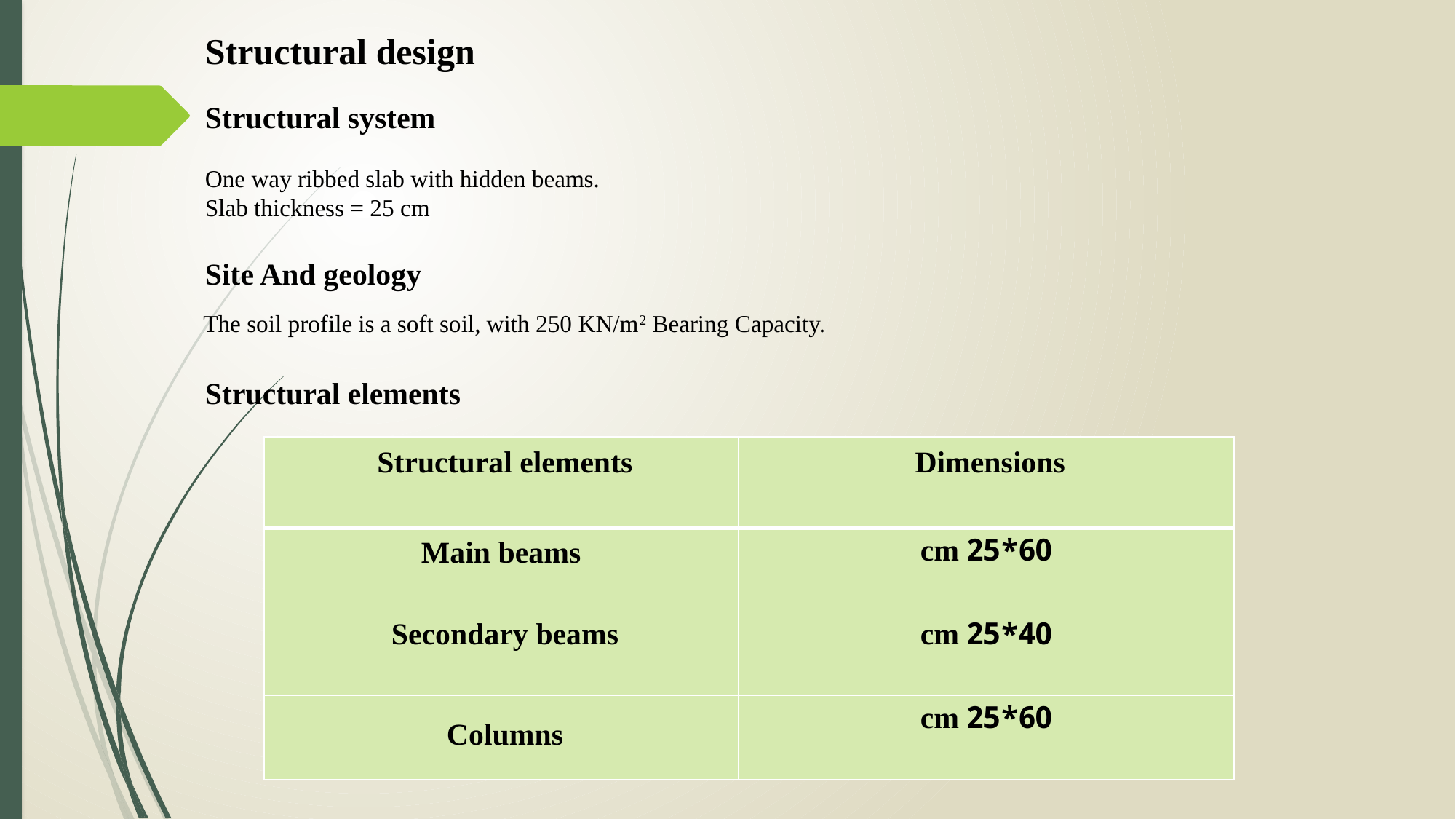

Structural design

Structural system

One way ribbed slab with hidden beams.
Slab thickness = 25 cm
Site And geology
 The soil profile is a soft soil, with 250 KN/m2 Bearing Capacity.
Structural elements

| Structural elements | Dimensions |
| --- | --- |
| Main beams | 60\*25 cm |
| Secondary beams | 40\*25 cm |
| Columns | 60\*25 cm |